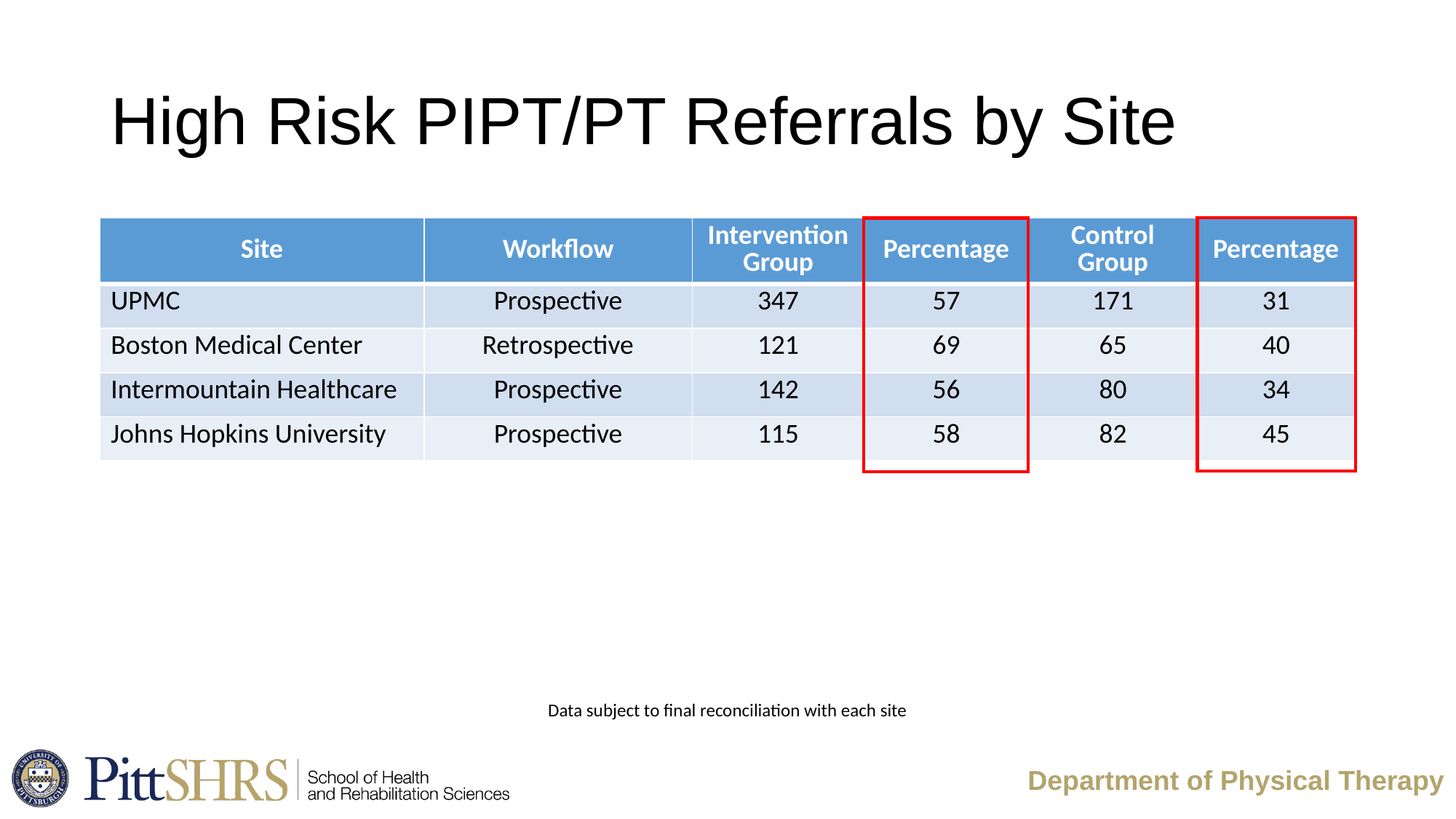

# High Risk PIPT/PT Referrals by Site

| Site | Workflow | Intervention Group | Percentage | Control Group | Percentage |
| --- | --- | --- | --- | --- | --- |
| UPMC | Prospective | 347 | 57 | 171 | 31 |
| Boston Medical Center | Retrospective | 121 | 69 | 65 | 40 |
| Intermountain Healthcare | Prospective | 142 | 56 | 80 | 34 |
| Johns Hopkins University | Prospective | 115 | 58 | 82 | 45 |

Data subject to final reconciliation with each site